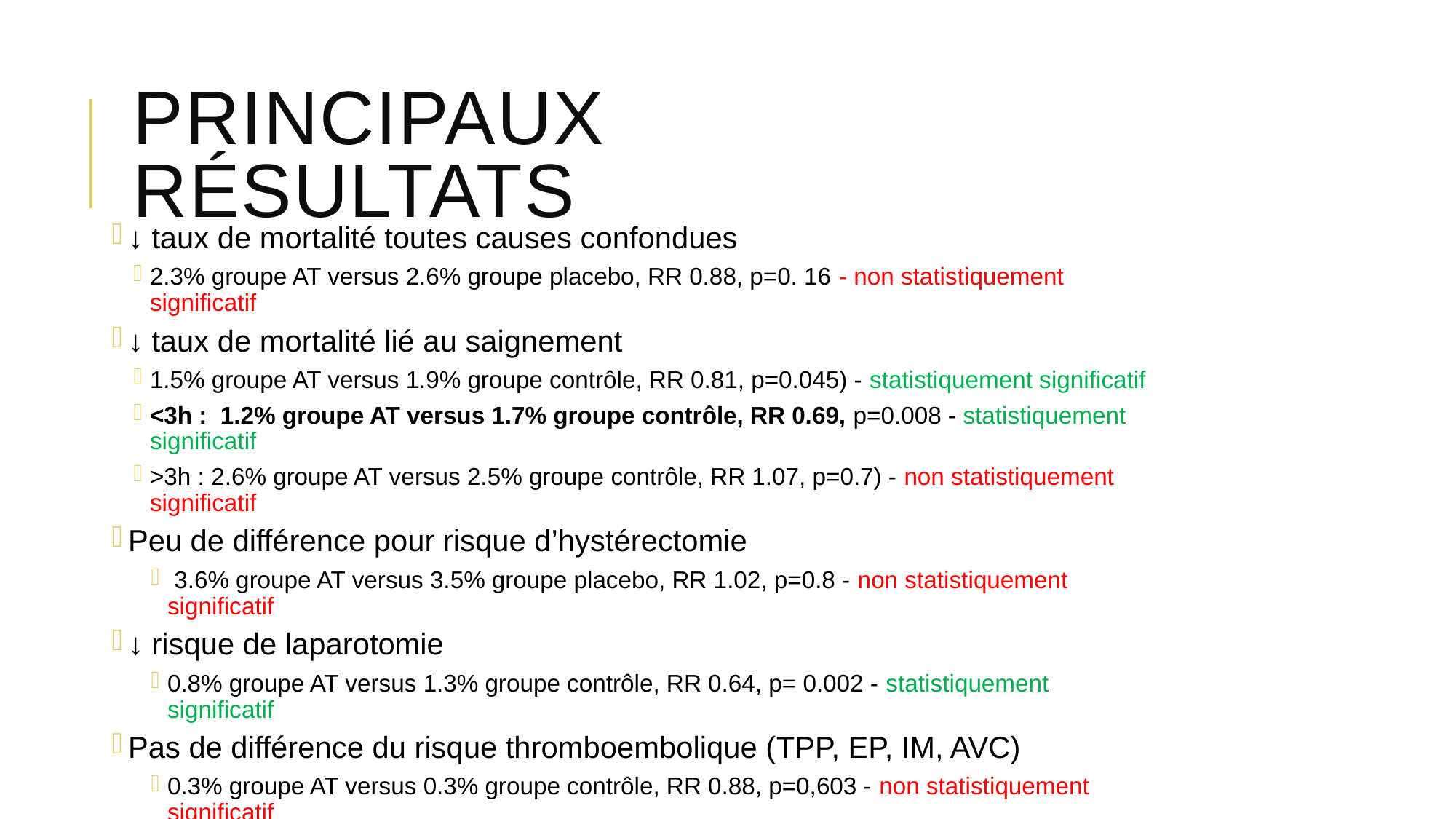

# Principaux RÉSULTATS
↓ taux de mortalité toutes causes confondues
2.3% groupe AT versus 2.6% groupe placebo, RR 0.88, p=0. 16 - non statistiquement significatif
↓ taux de mortalité lié au saignement
1.5% groupe AT versus 1.9% groupe contrôle, RR 0.81, p=0.045) - statistiquement significatif
<3h :  1.2% groupe AT versus 1.7% groupe contrôle, RR 0.69, p=0.008 - statistiquement significatif
>3h : 2.6% groupe AT versus 2.5% groupe contrôle, RR 1.07, p=0.7) - non statistiquement significatif
Peu de différence pour risque d’hystérectomie
 3.6% groupe AT versus 3.5% groupe placebo, RR 1.02, p=0.8 - non statistiquement significatif
↓ risque de laparotomie
0.8% groupe AT versus 1.3% groupe contrôle, RR 0.64, p= 0.002 - statistiquement significatif
Pas de différence du risque thromboembolique (TPP, EP, IM, AVC)
0.3% groupe AT versus 0.3% groupe contrôle, RR 0.88, p=0,603 - non statistiquement significatif
Taux de transfusion de culot globulaires idem dans les deux groupes (54%)
Pas de différence significative a/n de la qualité de vie dans les deux groupes